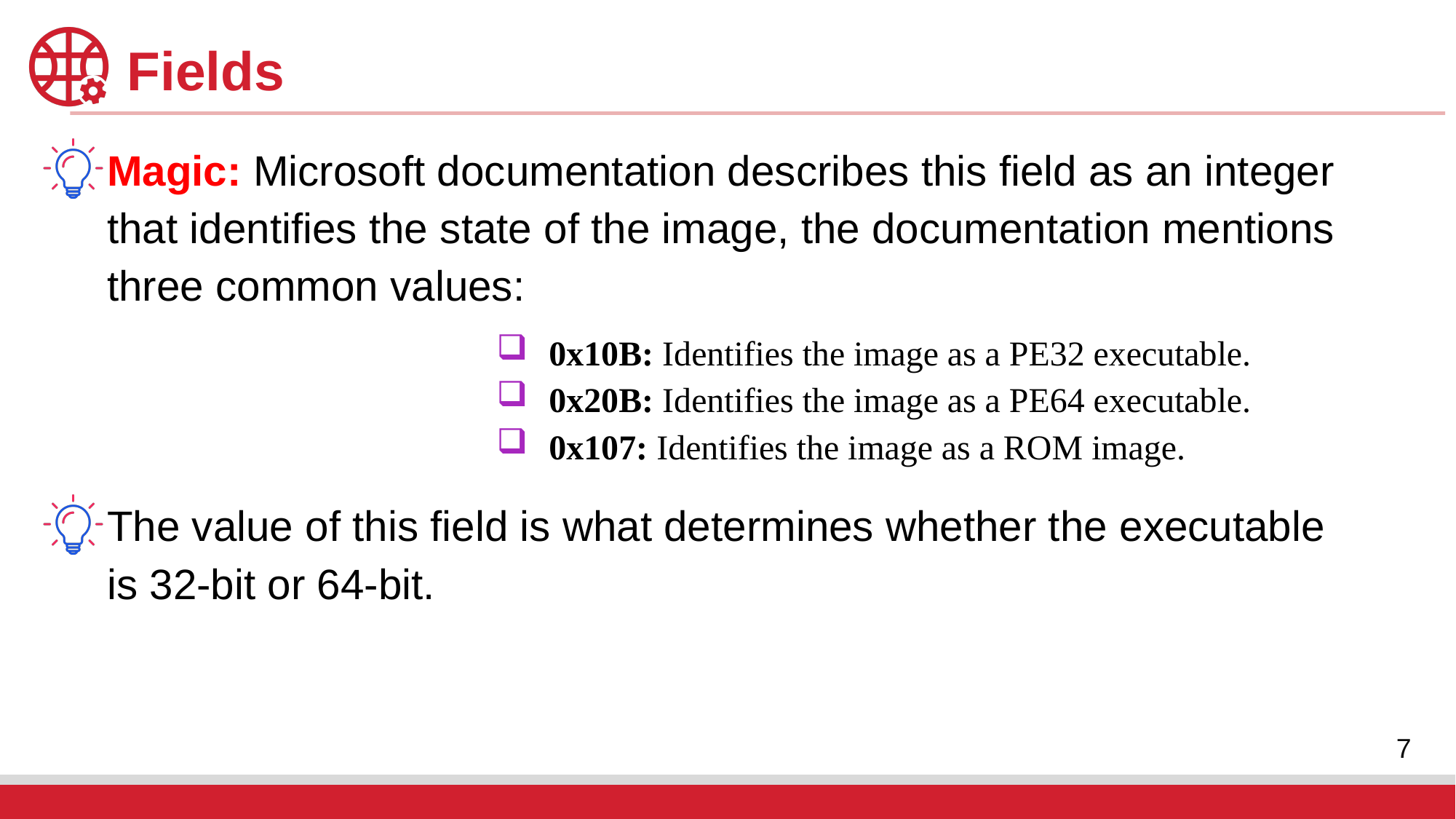

Fields
Magic: Microsoft documentation describes this field as an integer that identifies the state of the image, the documentation mentions three common values:
0x10B: Identifies the image as a PE32 executable.
0x20B: Identifies the image as a PE64 executable.
0x107: Identifies the image as a ROM image.
The value of this field is what determines whether the executable is 32-bit or 64-bit.